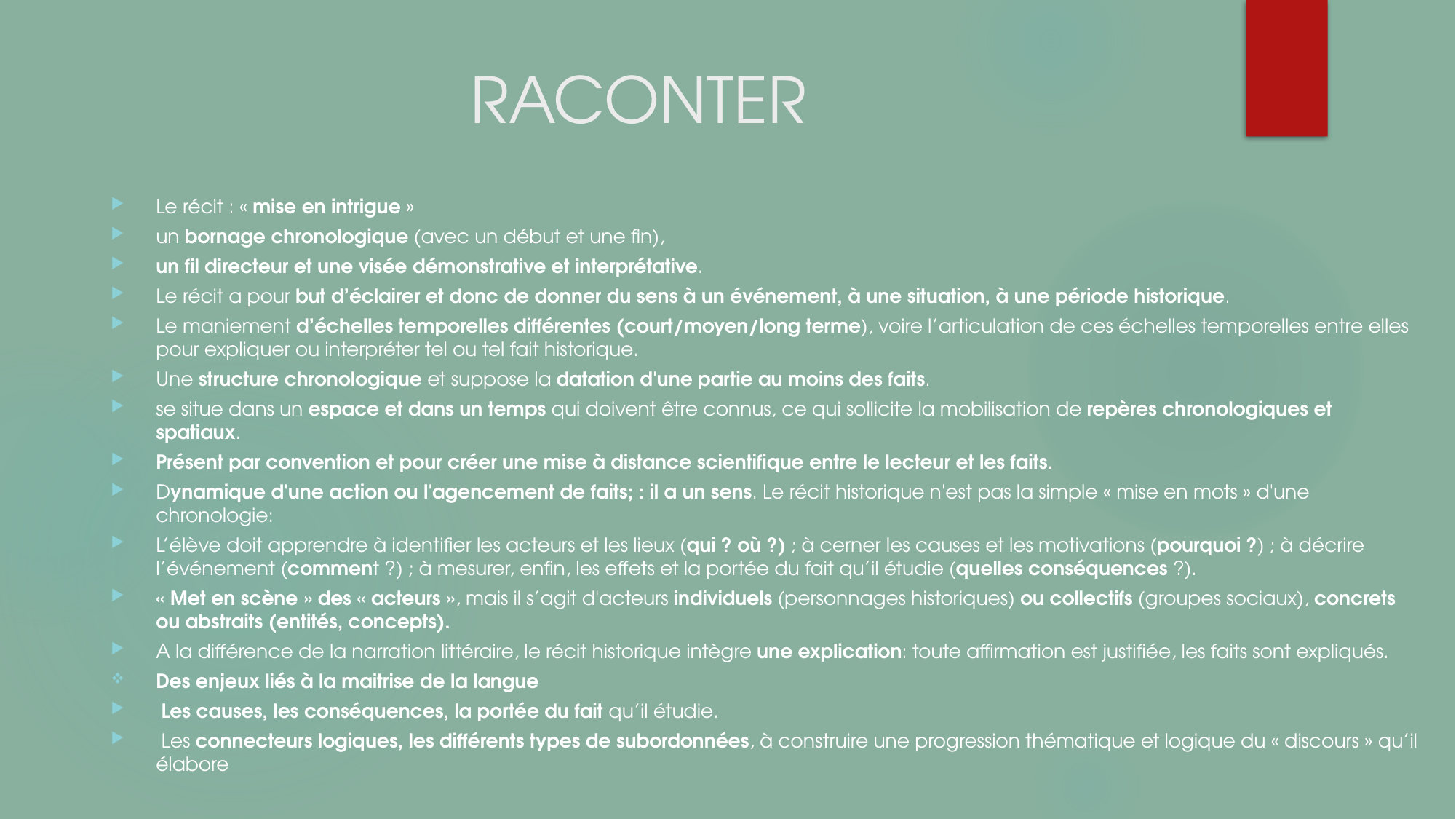

# RACONTER
Le récit : « mise en intrigue »
un bornage chronologique (avec un début et une fin),
un fil directeur et une visée démonstrative et interprétative.
Le récit a pour but d’éclairer et donc de donner du sens à un événement, à une situation, à une période historique.
Le maniement d’échelles temporelles différentes (court/moyen/long terme), voire l’articulation de ces échelles temporelles entre elles pour expliquer ou interpréter tel ou tel fait historique.
Une structure chronologique et suppose la datation d'une partie au moins des faits.
se situe dans un espace et dans un temps qui doivent être connus, ce qui sollicite la mobilisation de repères chronologiques et spatiaux.
Présent par convention et pour créer une mise à distance scientifique entre le lecteur et les faits.
Dynamique d'une action ou l'agencement de faits; : il a un sens. Le récit historique n'est pas la simple « mise en mots » d'une chronologie:
L’élève doit apprendre à identifier les acteurs et les lieux (qui ? où ?) ; à cerner les causes et les motivations (pourquoi ?) ; à décrire l’événement (comment ?) ; à mesurer, enfin, les effets et la portée du fait qu’il étudie (quelles conséquences ?).
« Met en scène » des « acteurs », mais il s’agit d'acteurs individuels (personnages historiques) ou collectifs (groupes sociaux), concrets ou abstraits (entités, concepts).
A la différence de la narration littéraire, le récit historique intègre une explication: toute affirmation est justifiée, les faits sont expliqués.
Des enjeux liés à la maitrise de la langue
 Les causes, les conséquences, la portée du fait qu’il étudie.
 Les connecteurs logiques, les différents types de subordonnées, à construire une progression thématique et logique du « discours » qu’il élabore